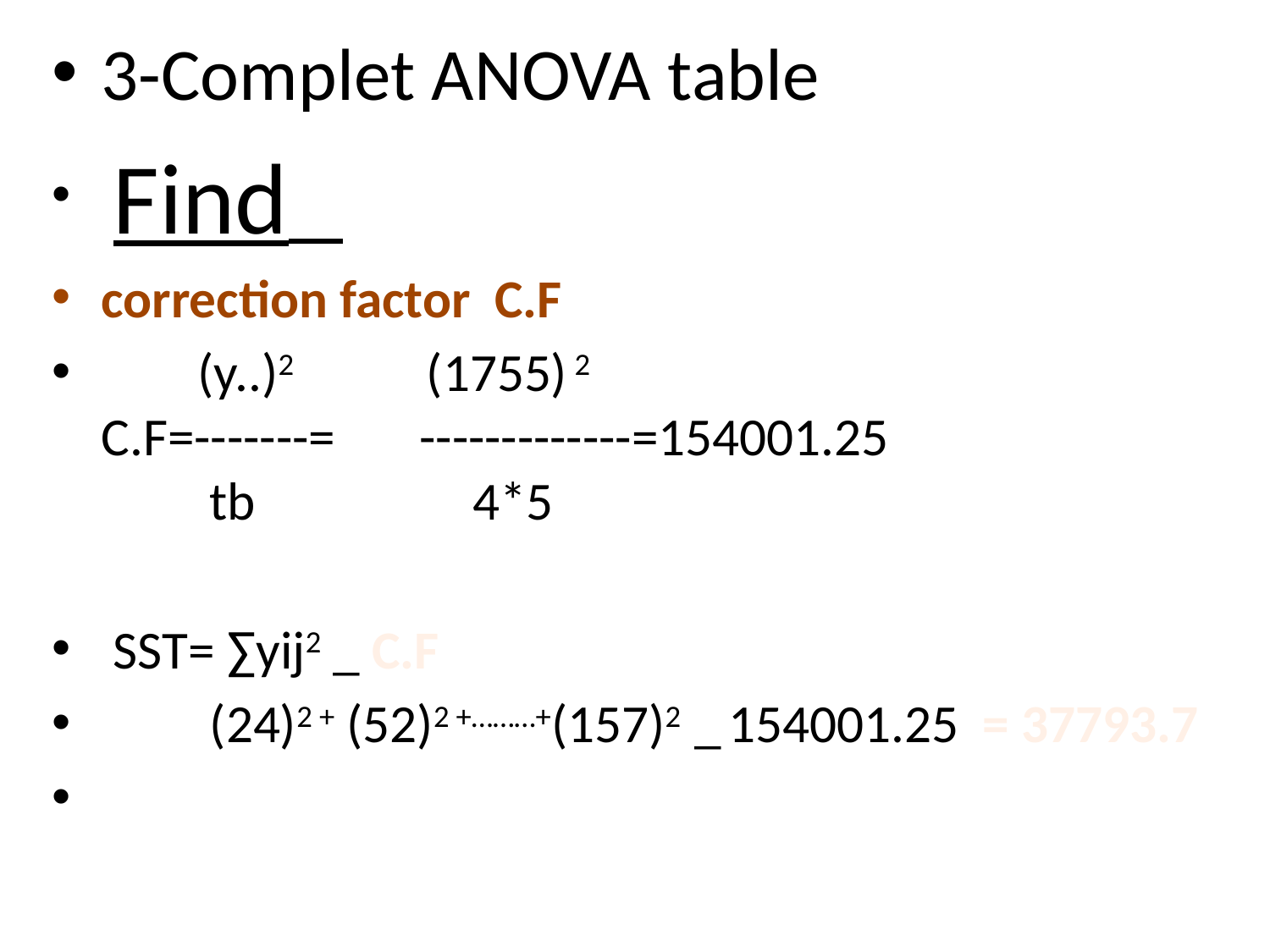

3-Complet ANOVA table
 Find
correction factor  C.F
        (y..)2                   (1755) 2
C.F=-------=       -------------=154001.25
         tb                  4*5

 SST= ∑yij2 _ C.F
         (24)2 + (52)2 +………+(157)2  _ 154001.25  = 37793.7